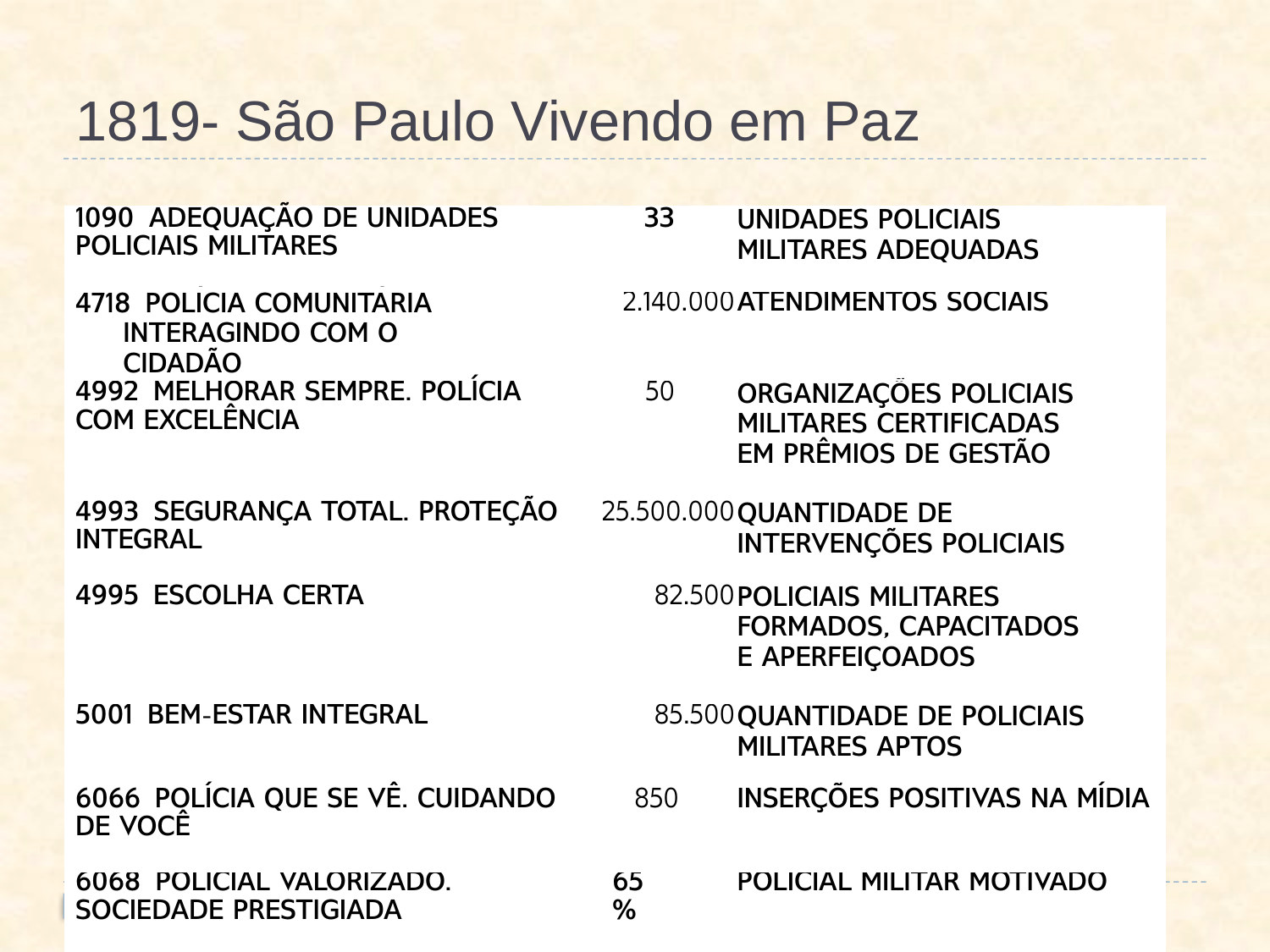

# 1819- São Paulo Vivendo em Paz
| 1090 ADEQUAÇÃO DE UNIDADES POLICIAIS MILITARES | 33 | UNIDADES POLICIAIS MILITARES ADEQUADAS |
| --- | --- | --- |
| 4718 POLÍCIA COMUNITÁRIA INTERAGINDO COM O CIDADÃO | 2.140.000 | ATENDIMENTOS SOCIAIS |
| 4992 MELHORAR SEMPRE. POLÍCIA COM EXCELÊNCIA | 50 | ORGANIZAÇÕES POLICIAIS MILITARES CERTIFICADAS EM PRÊMIOS DE GESTÃO |
| 4993 SEGURANÇA TOTAL. PROTEÇÃO INTEGRAL | 25.500.000 | QUANTIDADE DE INTERVENÇÕES POLICIAIS |
| 4995 ESCOLHA CERTA | 82.500 | POLICIAIS MILITARES FORMADOS, CAPACITADOS E APERFEIÇOADOS |
| 5001 BEM-ESTAR INTEGRAL | 85.500 | QUANTIDADE DE POLICIAIS MILITARES APTOS |
| 6066 POLÍCIA QUE SE VÊ. CUIDANDO DE VOCÊ | 850 | INSERÇÕES POSITIVAS NA MÍDIA |
| 6068 POLICIAL VALORIZADO. SOCIEDADE PRESTIGIADA | 65 % | POLICIAL MILITAR MOTIVADO |

|  | 1819 SÃO PAULO VIVENDO EM PAZ |
| --- | --- |